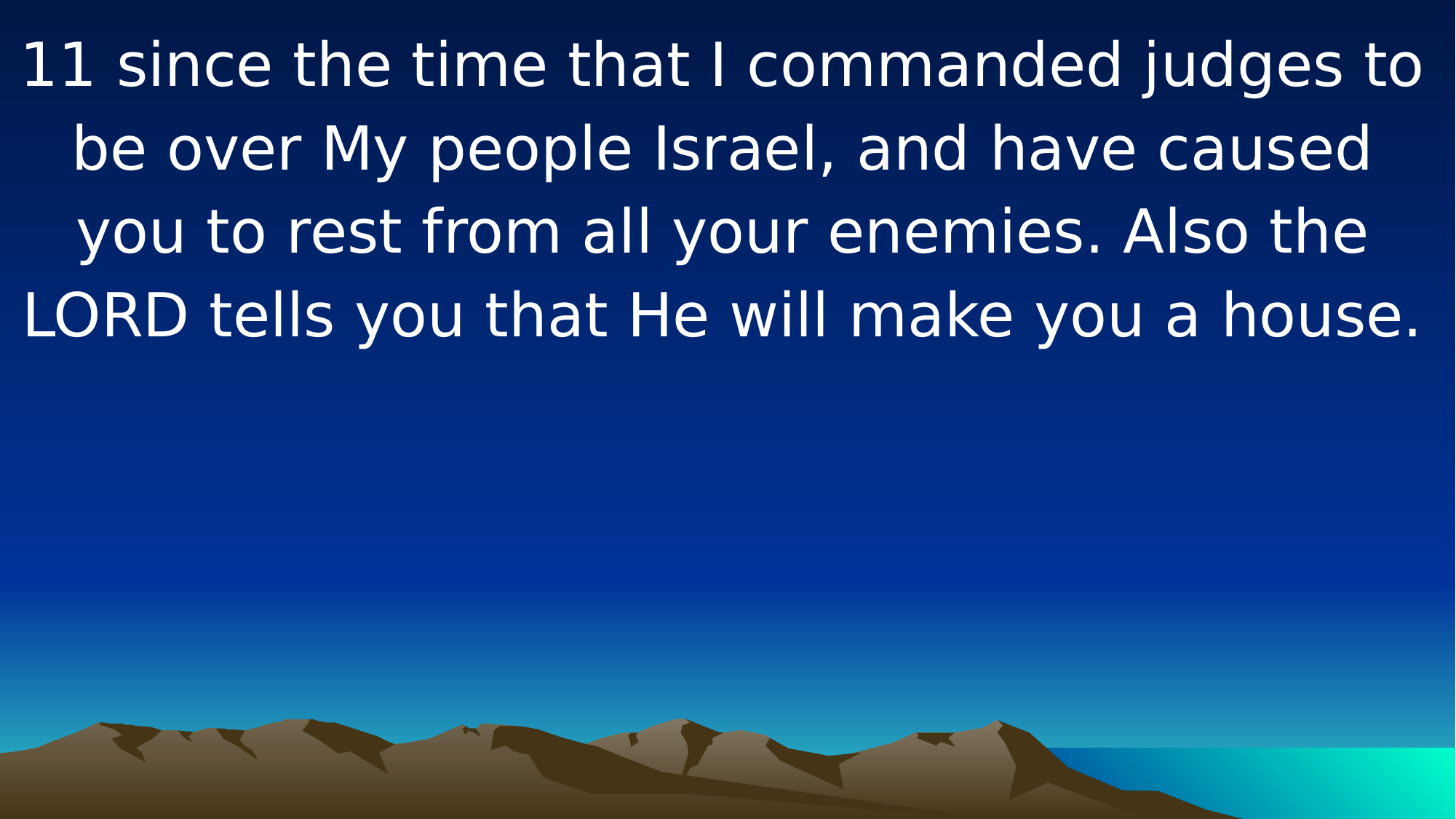

11 since the time that I commanded judges to be over My people Israel, and have caused you to rest from all your enemies. Also the LORD tells you that He will make you a house.